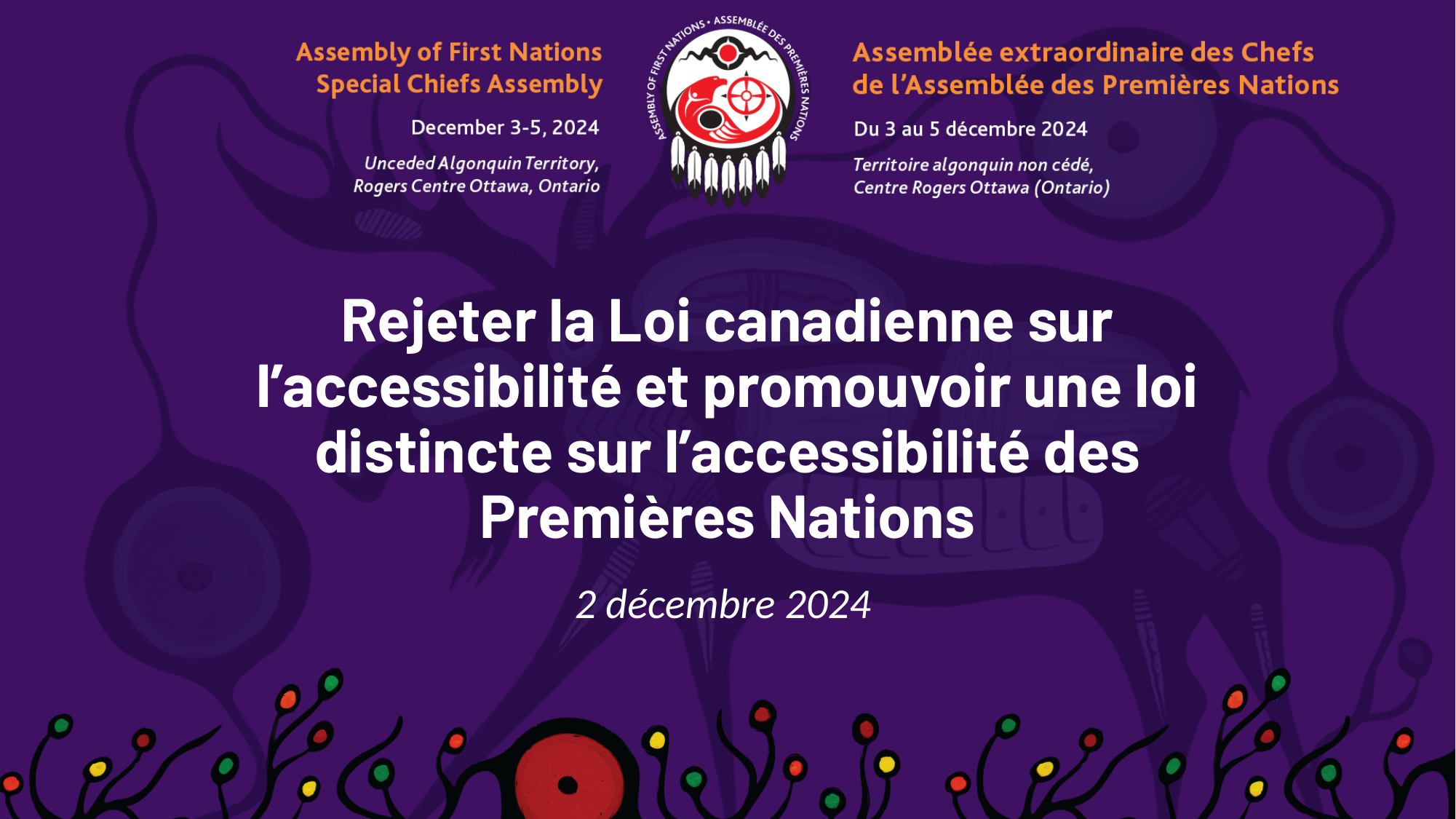

Rejeter la Loi canadienne sur l’accessibilité et promouvoir une loi distincte sur l’accessibilité des Premières Nations

2 décembre 2024